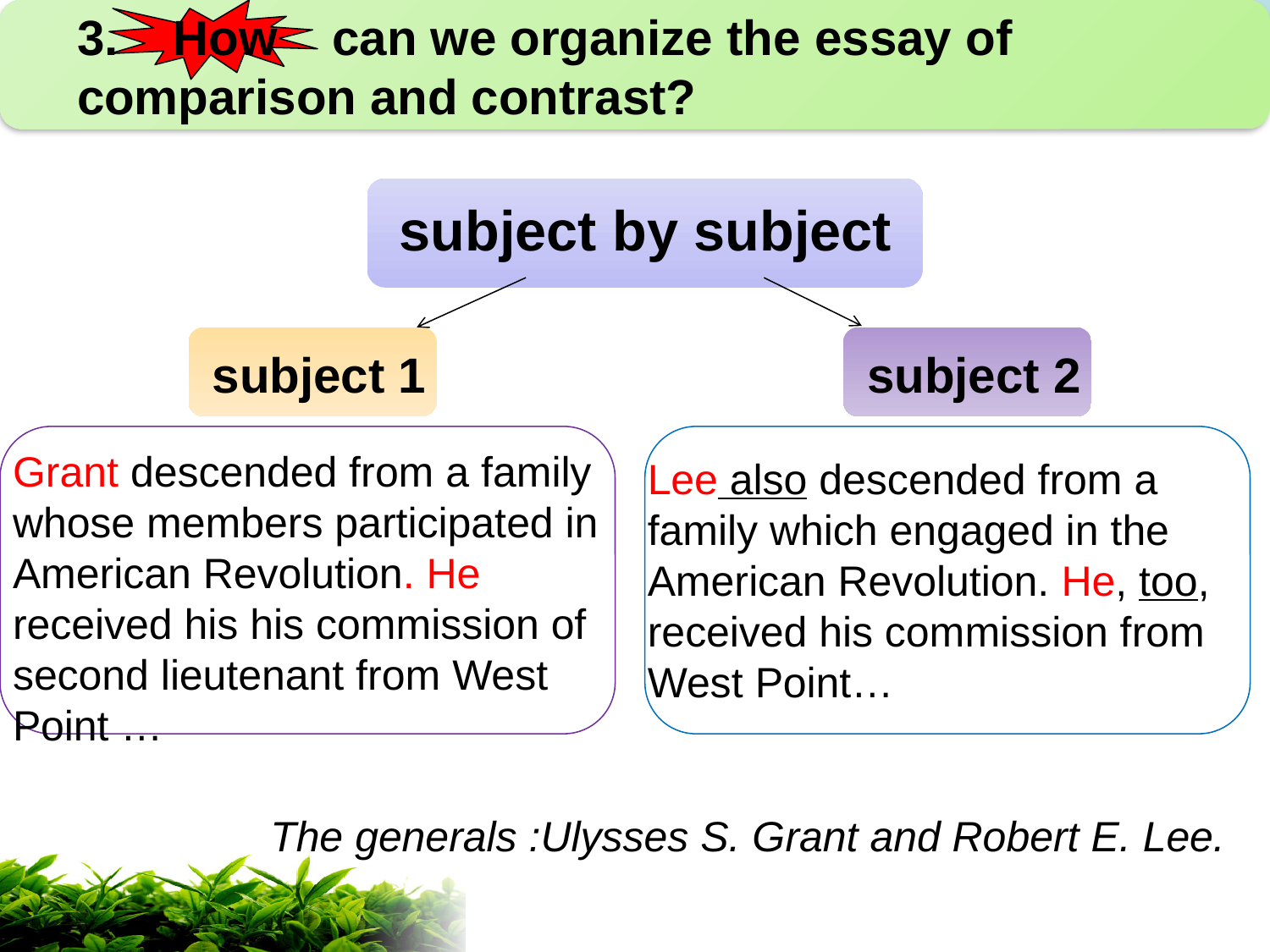

#
3.    How    can we organize the essay of comparison and contrast?

Comparison and Contrast

subject by subject
Grant

Lee
subject 1
subject 2

Grant descended from a family whose members participated in American Revolution. He received his his commission of second lieutenant from West Point …
Lee also descended from a family which engaged in the American Revolution. He, too, received his commission from West Point…
The generals :Ulysses S. Grant and Robert E. Lee.